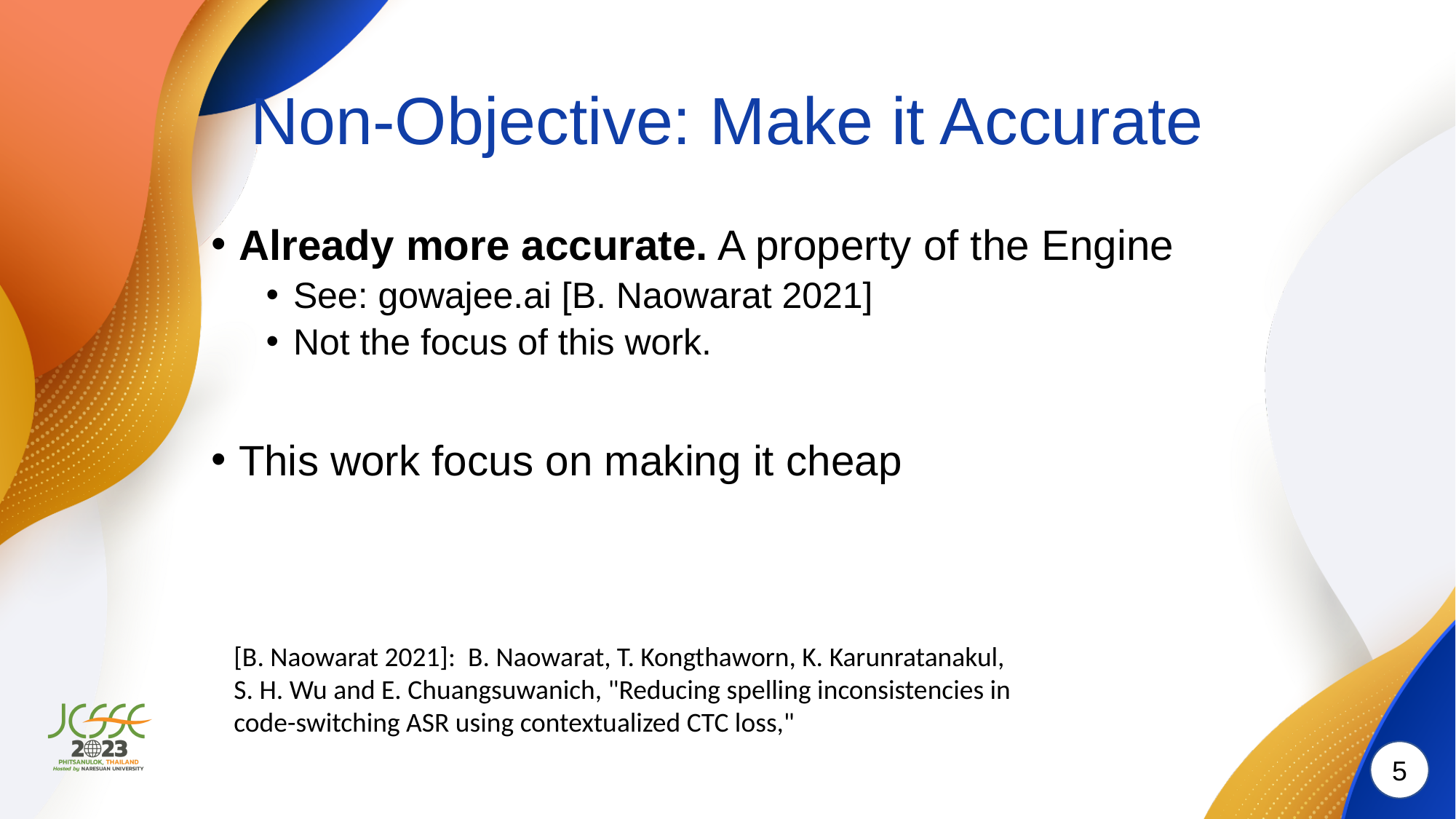

# Non-Objective: Make it Accurate
Already more accurate. A property of the Engine
See: gowajee.ai [B. Naowarat 2021]
Not the focus of this work.

This work focus on making it cheap
[B. Naowarat 2021]:  B. Naowarat, T. Kongthaworn, K. Karunratanakul, S. H. Wu and E. Chuangsuwanich, "Reducing spelling inconsistencies in code-switching ASR using contextualized CTC loss,"